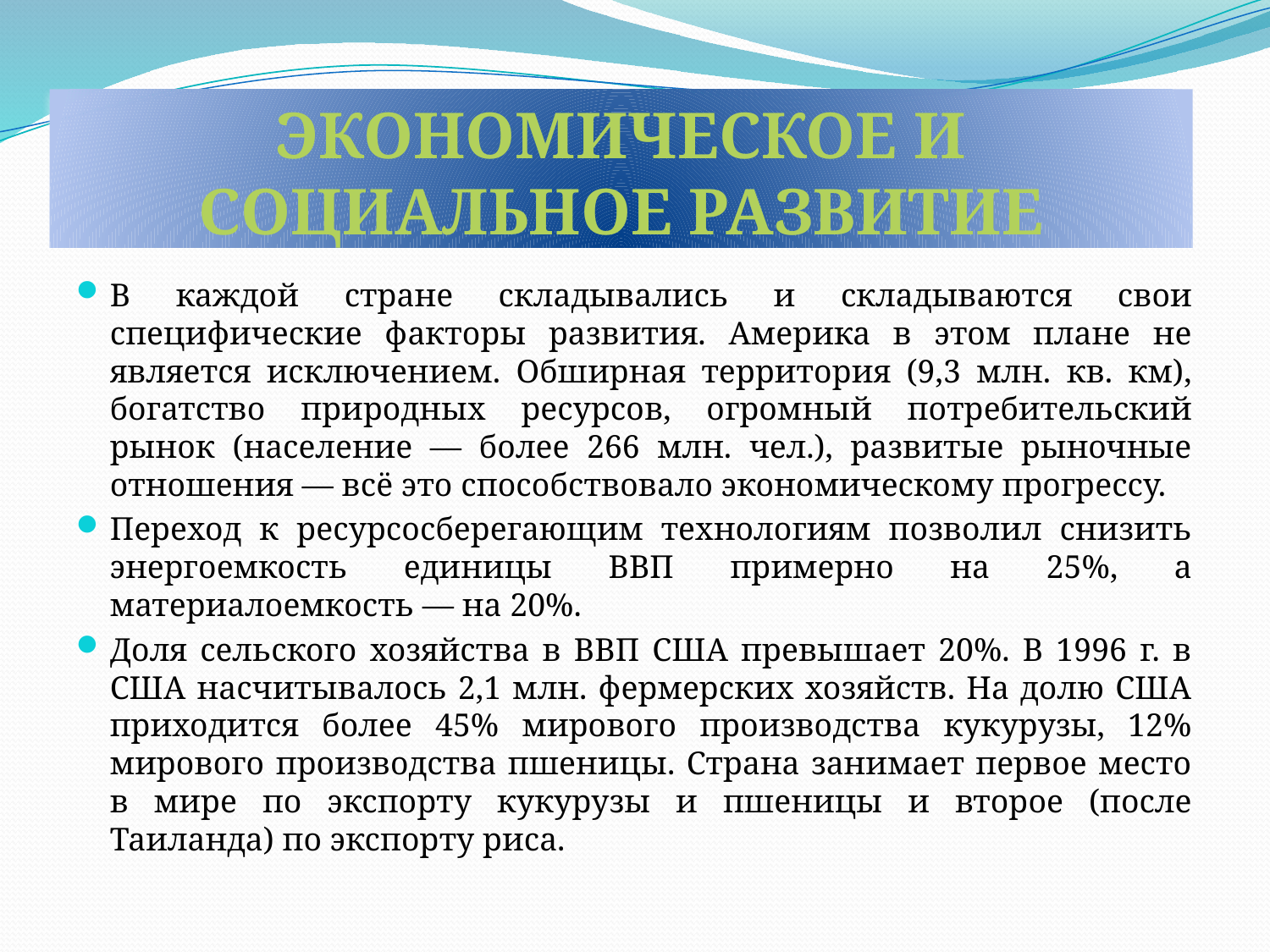

# ЭКОНОМИЧЕСКОЕ И СОЦИАЛЬНОЕ РАЗВИТИЕ
В каждой стране складывались и складываются свои специфические факторы развития. Америка в этом плане не является исключением. Обширная территория (9,3 млн. кв. км), богатство природных ресурсов, огромный потребительский рынок (население — более 266 млн. чел.), развитые рыночные отношения — всё это способствовало экономическому прогрессу.
Переход к ресурсосберегающим технологиям позволил снизить энергоемкость единицы ВВП примерно на 25%, а материалоемкость — на 20%.
Доля сельского хозяйства в ВВП США превышает 20%. В 1996 г. в США насчитывалось 2,1 млн. фермерских хозяйств. На долю США приходится более 45% мирового производства кукурузы, 12% мирового производства пшеницы. Страна занимает первое место в мире по экспорту кукурузы и пшеницы и второе (после Таиланда) по экспорту риса.